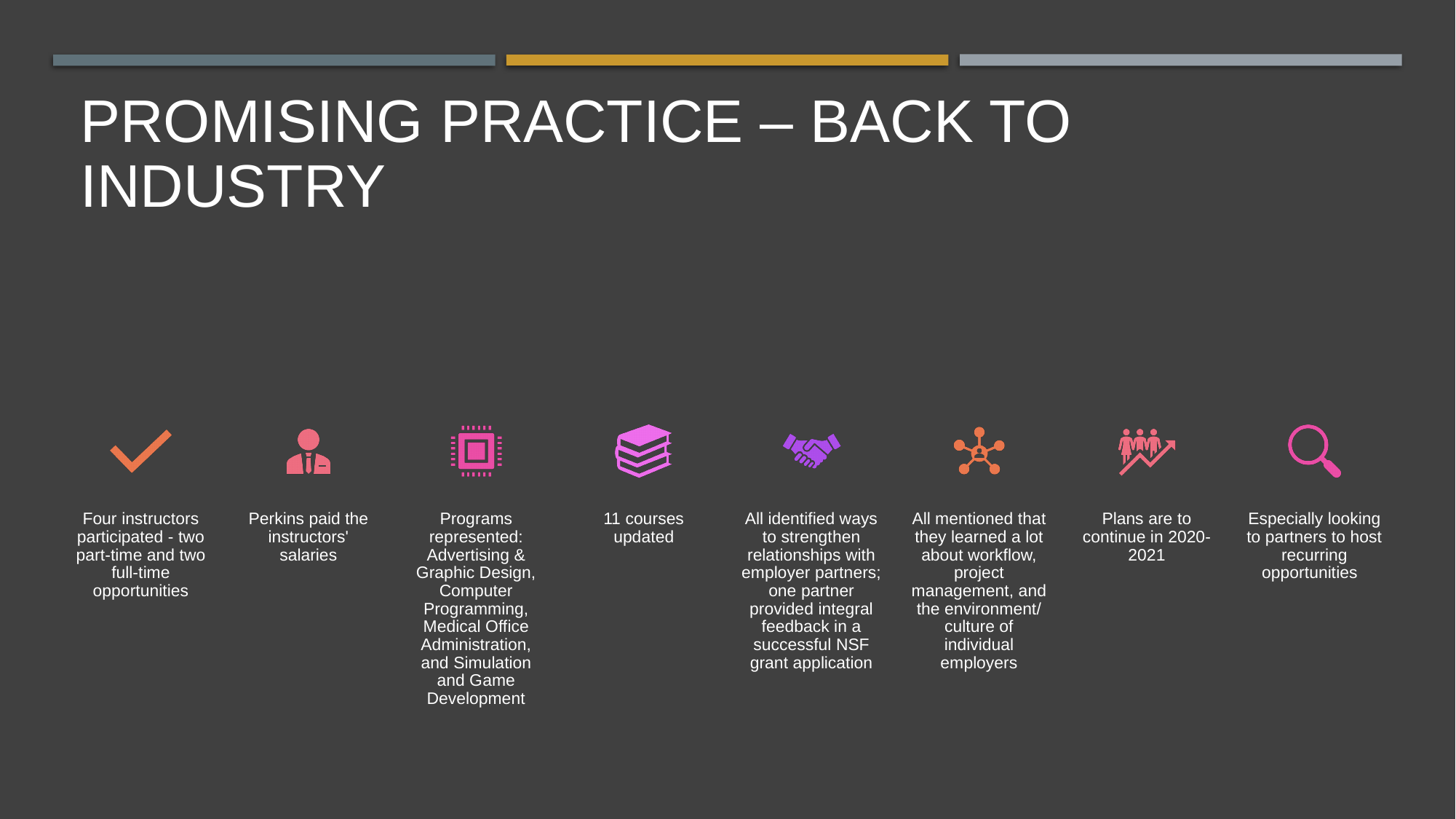

# Promising Practice – Back to Industry
Four instructors participated - two part-time and two full-time opportunities
Perkins paid the instructors' salaries
Programs represented: Advertising & Graphic Design, Computer Programming, Medical Office Administration, and Simulation and Game Development
11 courses updated
All identified ways to strengthen relationships with employer partners; one partner provided integral feedback in a successful NSF grant application
All mentioned that they learned a lot about workflow, project management, and the environment/ culture of individual employers
Plans are to continue in 2020-2021
Especially looking to partners to host recurring opportunities